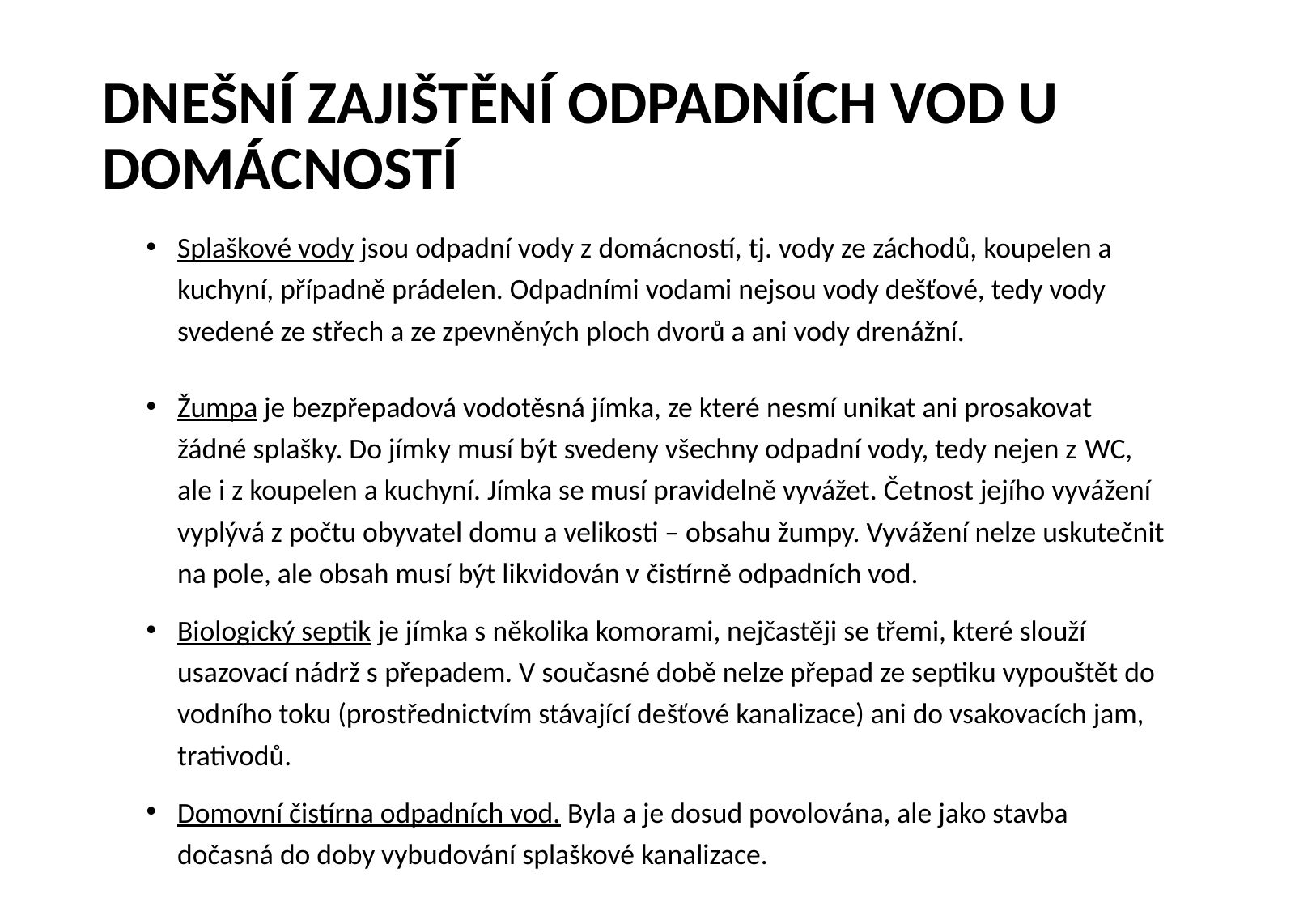

# DNEŠNÍ ZAJIŠTĚNÍ ODPADNÍCH VOD U DOMÁCNOSTÍ
Splaškové vody jsou odpadní vody z domácností, tj. vody ze záchodů, koupelen a kuchyní, případně prádelen. Odpadními vodami nejsou vody dešťové, tedy vody svedené ze střech a ze zpevněných ploch dvorů a ani vody drenážní.

Žumpa je bezpřepadová vodotěsná jímka, ze které nesmí unikat ani prosakovat žádné splašky. Do jímky musí být svedeny všechny odpadní vody, tedy nejen z WC, ale i z koupelen a kuchyní. Jímka se musí pravidelně vyvážet. Četnost jejího vyvážení vyplývá z počtu obyvatel domu a velikosti – obsahu žumpy. Vyvážení nelze uskutečnit na pole, ale obsah musí být likvidován v čistírně odpadních vod.
Biologický septik je jímka s několika komorami, nejčastěji se třemi, které slouží usazovací nádrž s přepadem. V současné době nelze přepad ze septiku vypouštět do vodního toku (prostřednictvím stávající dešťové kanalizace) ani do vsakovacích jam, trativodů.
Domovní čistírna odpadních vod. Byla a je dosud povolována, ale jako stavba dočasná do doby vybudování splaškové kanalizace.